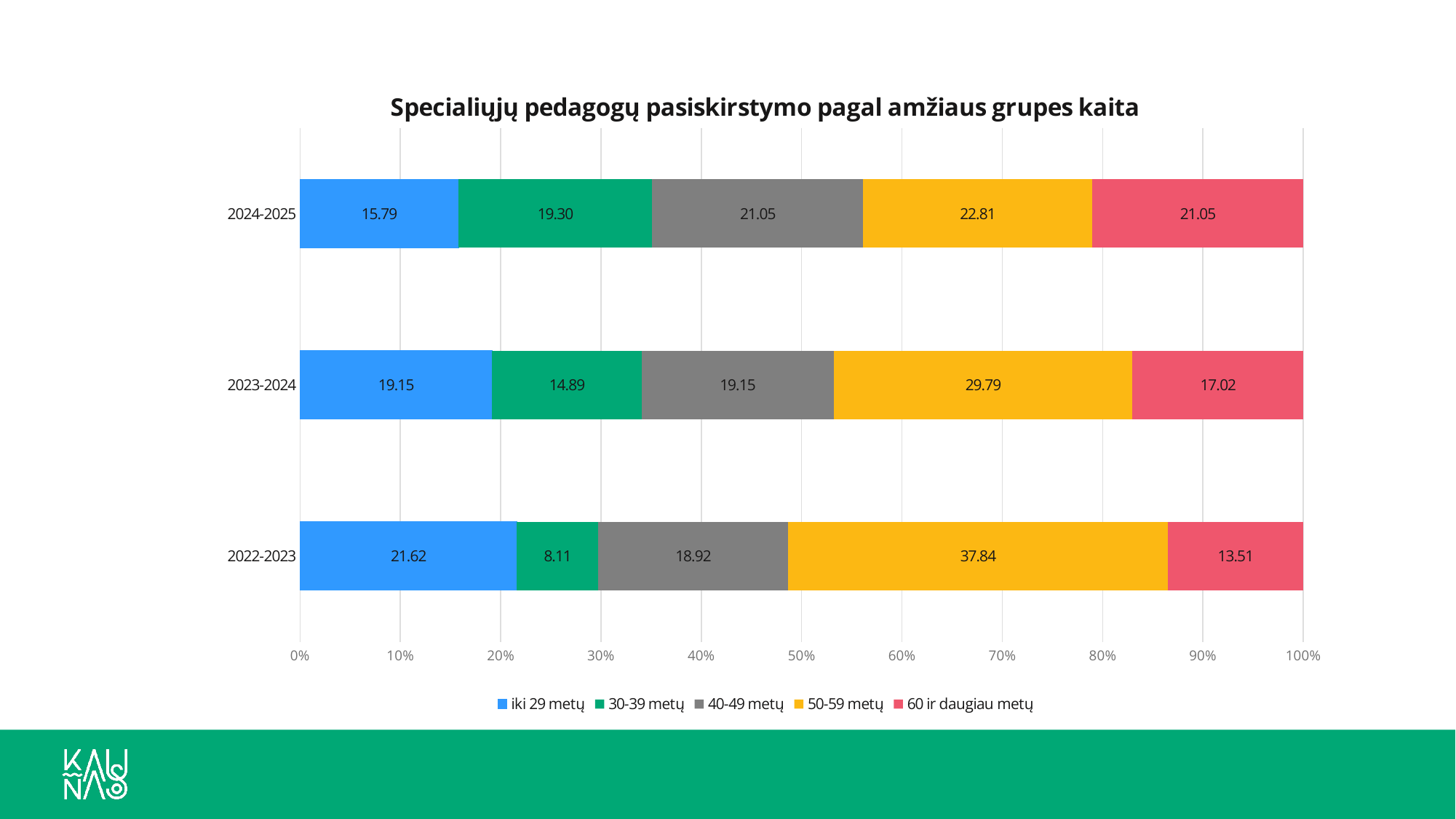

### Chart: Specialiųjų pedagogų pasiskirstymo pagal amžiaus grupes kaita

| Category | iki 29 metų | 30-39 metų | 40-49 metų | 50-59 metų | 60 ir daugiau metų |
|---|---|---|---|---|---|
| 2022-2023 | 21.62162162162162 | 8.108108108108109 | 18.91891891891892 | 37.83783783783784 | 13.513513513513514 |
| 2023-2024 | 19.148936170212767 | 14.893617021276595 | 19.148936170212767 | 29.78723404255319 | 17.02127659574468 |
| 2024-2025 | 15.789473684210526 | 19.29824561403509 | 21.05263157894737 | 22.80701754385965 | 21.05263157894737 |